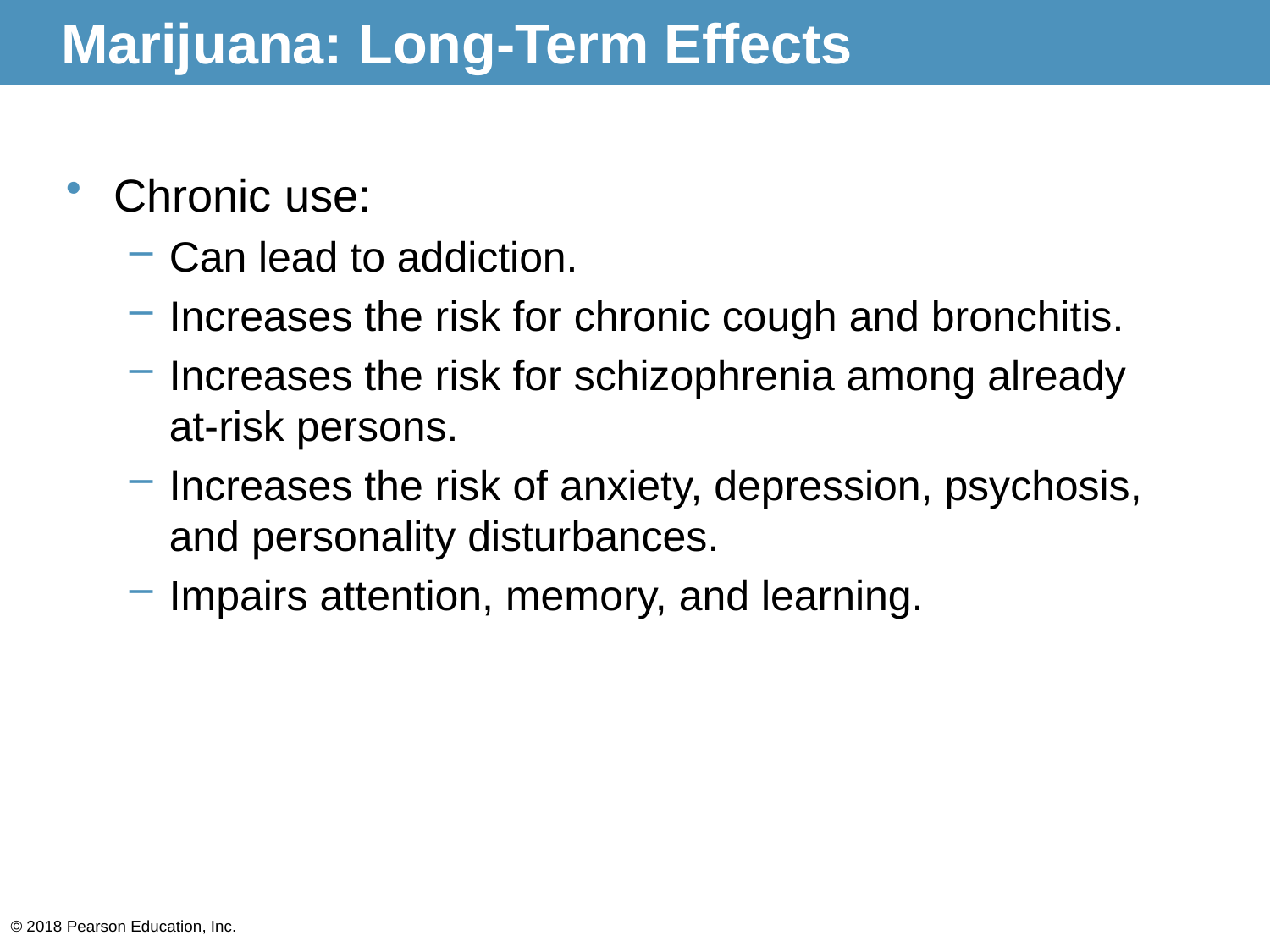

# Marijuana: Long-Term Effects
Chronic use:
Can lead to addiction.
Increases the risk for chronic cough and bronchitis.
Increases the risk for schizophrenia among already at-risk persons.
Increases the risk of anxiety, depression, psychosis, and personality disturbances.
Impairs attention, memory, and learning.